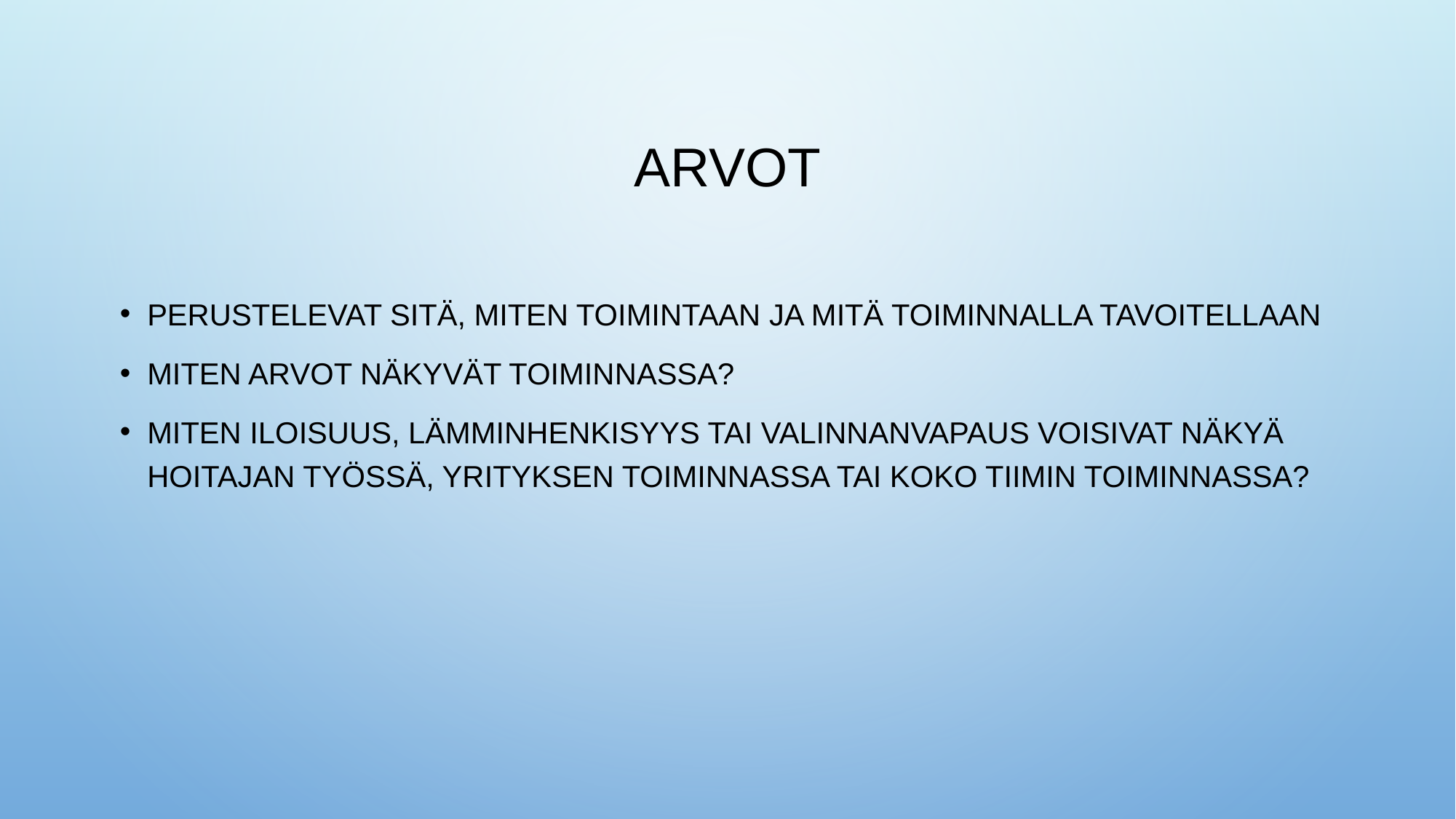

# arvot
Perustelevat sitä, miten toimintaan ja mitä toiminnalla tavoitellaan
Miten arvot näkyvät toiminnassa?
Miten iloisuus, lämminhenkisyys tai valinnanvapaus voisivat näkyä hoitajan työssä, yrityksen toiminnassa tai koko tiimin toiminnassa?